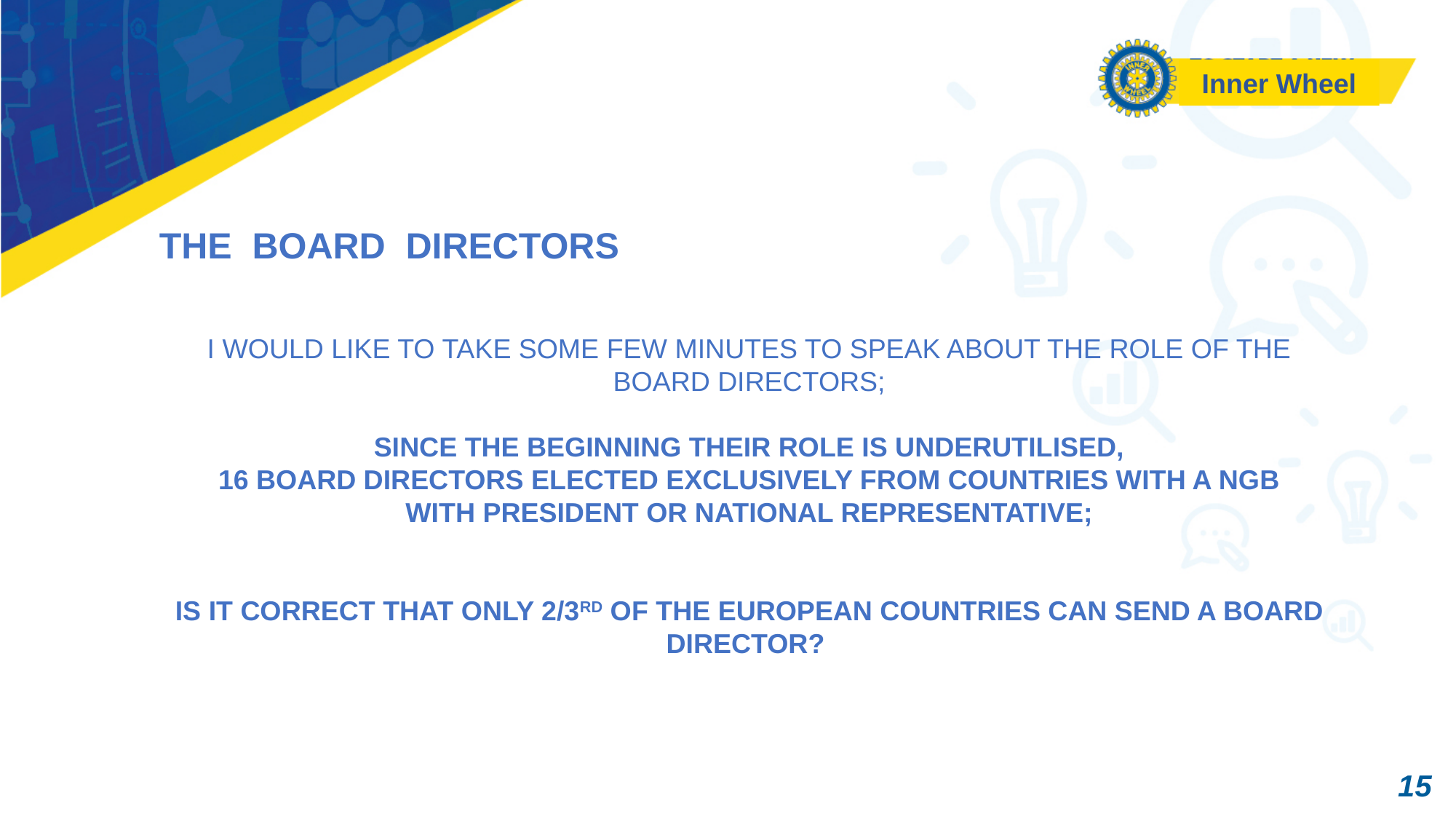

Inner Wheel
THE  BOARD  DIRECTORS
I WOULD LIKE TO TAKE SOME FEW MINUTES TO SPEAK ABOUT THE ROLE OF THE BOARD DIRECTORS;

SINCE THE BEGINNING THEIR ROLE IS UNDERUTILISED,
16 BOARD DIRECTORS ELECTED EXCLUSIVELY FROM COUNTRIES WITH A NGB
WITH PRESIDENT OR NATIONAL REPRESENTATIVE;

IS IT CORRECT THAT ONLY 2/3RD OF THE EUROPEAN COUNTRIES CAN SEND A BOARD DIRECTOR?

15